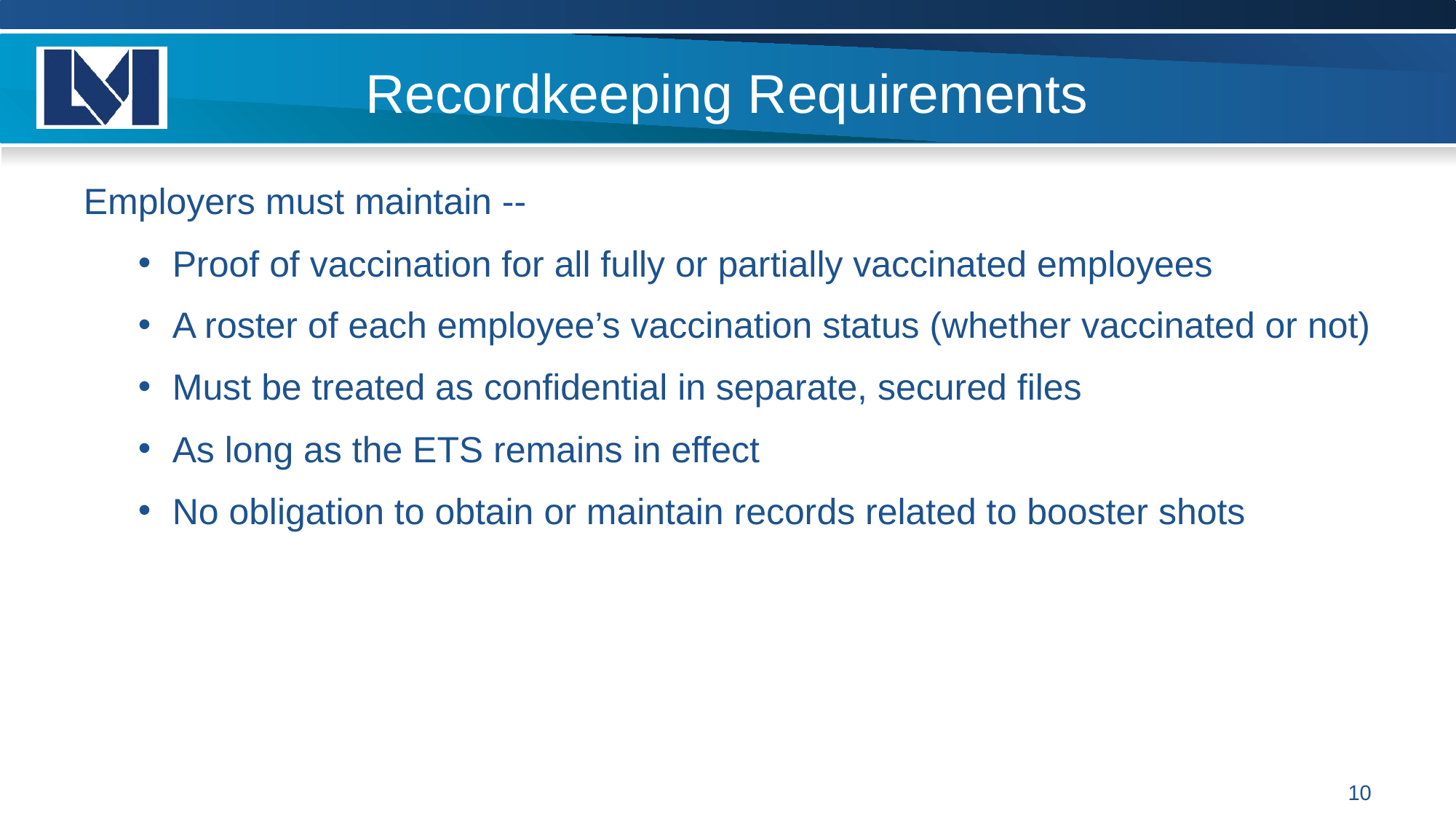

# Recordkeeping Requirements
Employers must maintain --
Proof of vaccination for all fully or partially vaccinated employees
A roster of each employee’s vaccination status (whether vaccinated or not)
Must be treated as confidential in separate, secured files
As long as the ETS remains in effect
No obligation to obtain or maintain records related to booster shots

10